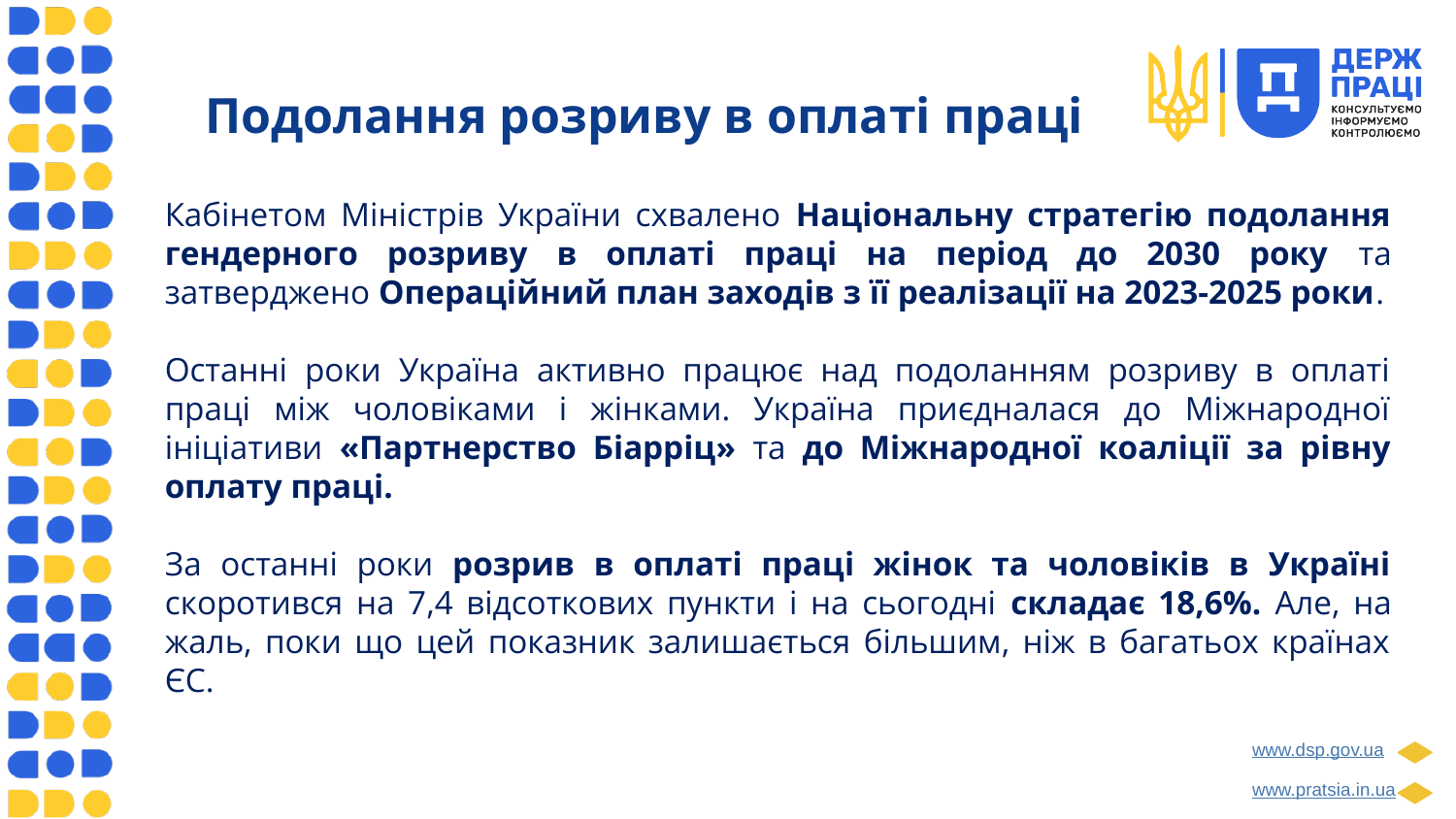

# Подолання розриву в оплаті праці
Кабінетом Міністрів України схвалено Національну стратегію подолання гендерного розриву в оплаті праці на період до 2030 року та затверджено Операційний план заходів з її реалізації на 2023-2025 роки.

Останні роки Україна активно працює над подоланням розриву в оплаті праці між чоловіками і жінками. Україна приєдналася до Міжнародної ініціативи «Партнерство Біарріц» та до Міжнародної коаліції за рівну оплату праці.

За останні роки розрив в оплаті праці жінок та чоловіків в Україні скоротився на 7,4 відсоткових пункти і на сьогодні складає 18,6%. Але, на жаль, поки що цей показник залишається більшим, ніж в багатьох країнах ЄС.